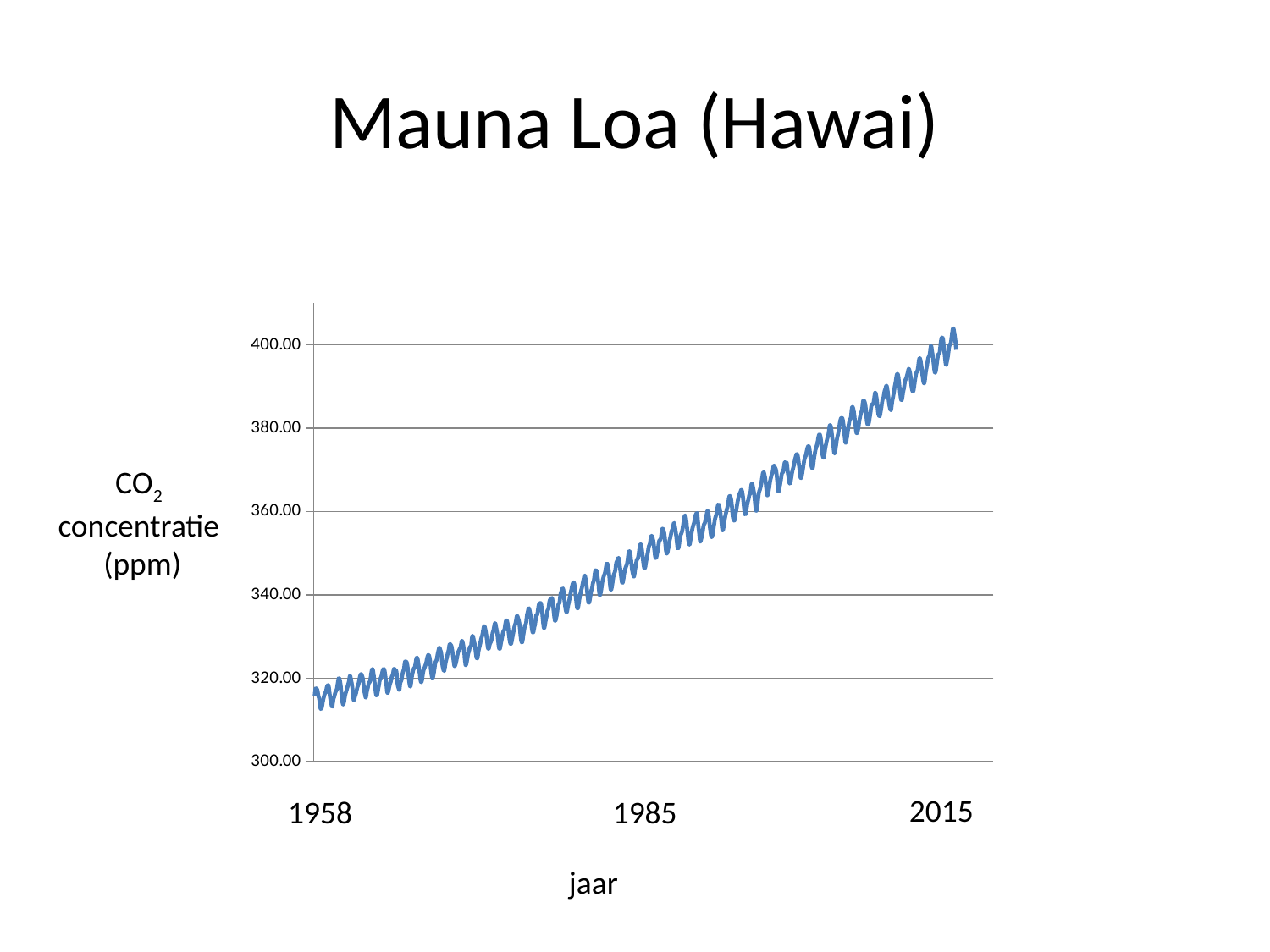

# Mauna Loa (Hawai)

### Chart

| Category |  |
|---|---|
CO2
concentratie
(ppm)
2015
1958
1985
jaar